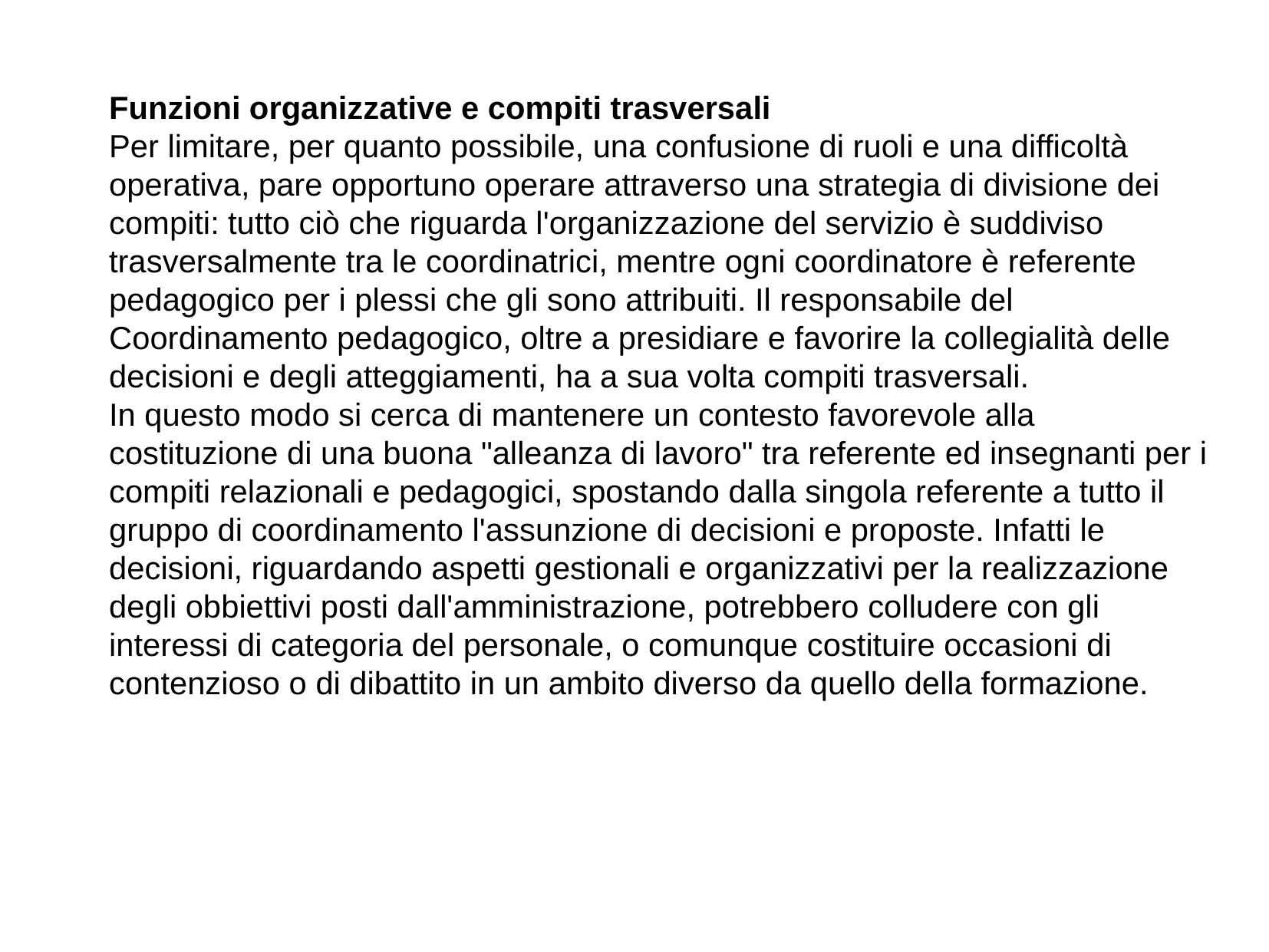

Funzioni organizzative e compiti trasversali
Per limitare, per quanto possibile, una confusione di ruoli e una difficoltà operativa, pare opportuno operare attraverso una strategia di divisione dei compiti: tutto ciò che riguarda l'organizzazione del servizio è suddiviso trasversalmente tra le coordinatrici, mentre ogni coordinatore è referente pedagogico per i plessi che gli sono attribuiti. Il responsabile del Coordinamento pedagogico, oltre a presidiare e favorire la collegialità delle decisioni e degli atteggiamenti, ha a sua volta compiti trasversali.
In questo modo si cerca di mantenere un contesto favorevole alla costituzione di una buona "alleanza di lavoro" tra referente ed insegnanti per i compiti relazionali e pedagogici, spostando dalla singola referente a tutto il gruppo di coordinamento l'assunzione di decisioni e proposte. Infatti le decisioni, riguardando aspetti gestionali e organizzativi per la realizzazione degli obbiettivi posti dall'amministrazione, potrebbero colludere con gli interessi di categoria del personale, o comunque costituire occasioni di contenzioso o di dibattito in un ambito diverso da quello della formazione.